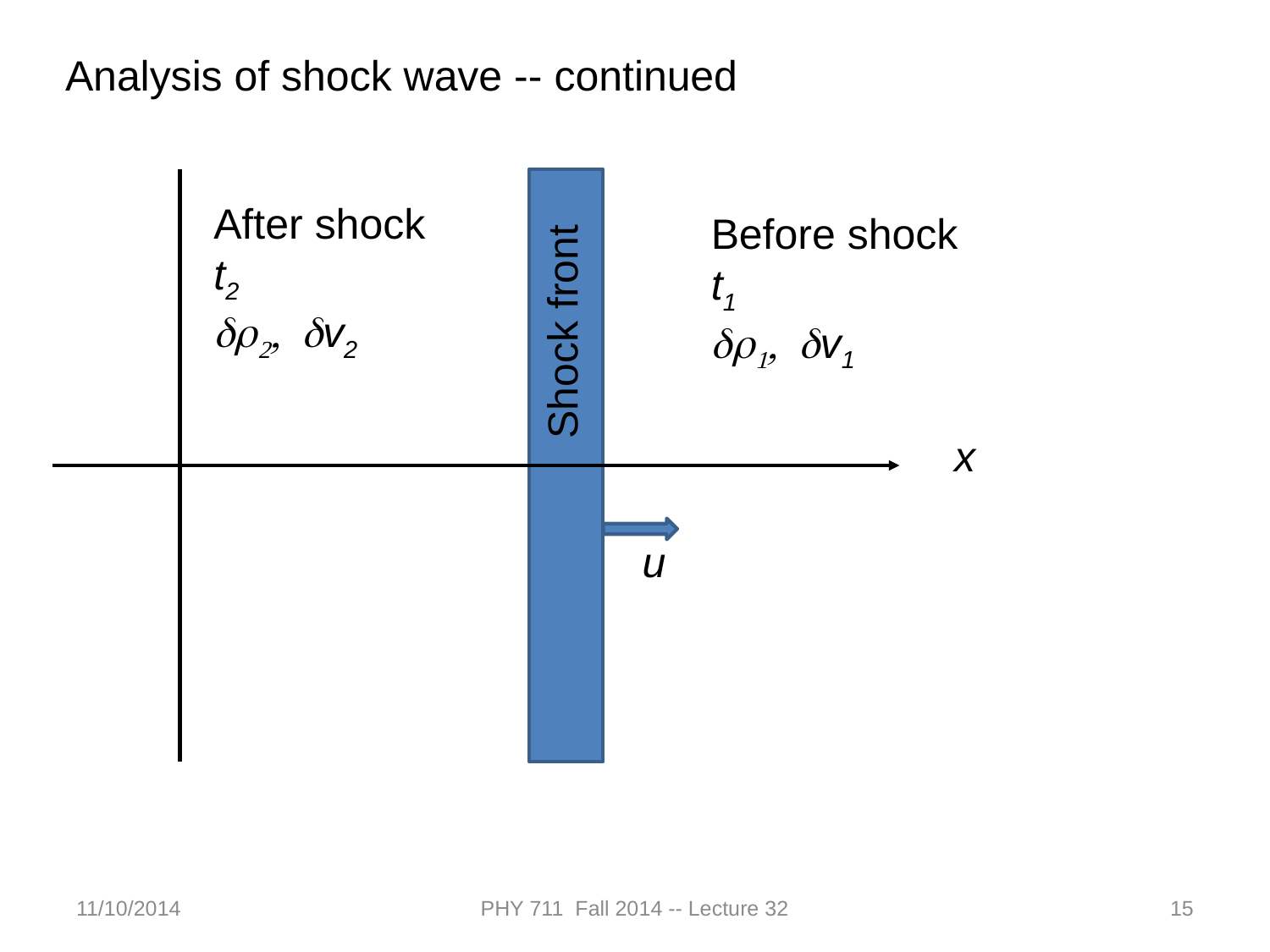

Analysis of shock wave -- continued

After shock
t2
δρ2, δv2
Before shock
t1
δρ1, δv1
Shock front
x

u
11/10/2014
PHY 711  Fall 2014 -- Lecture 32
15